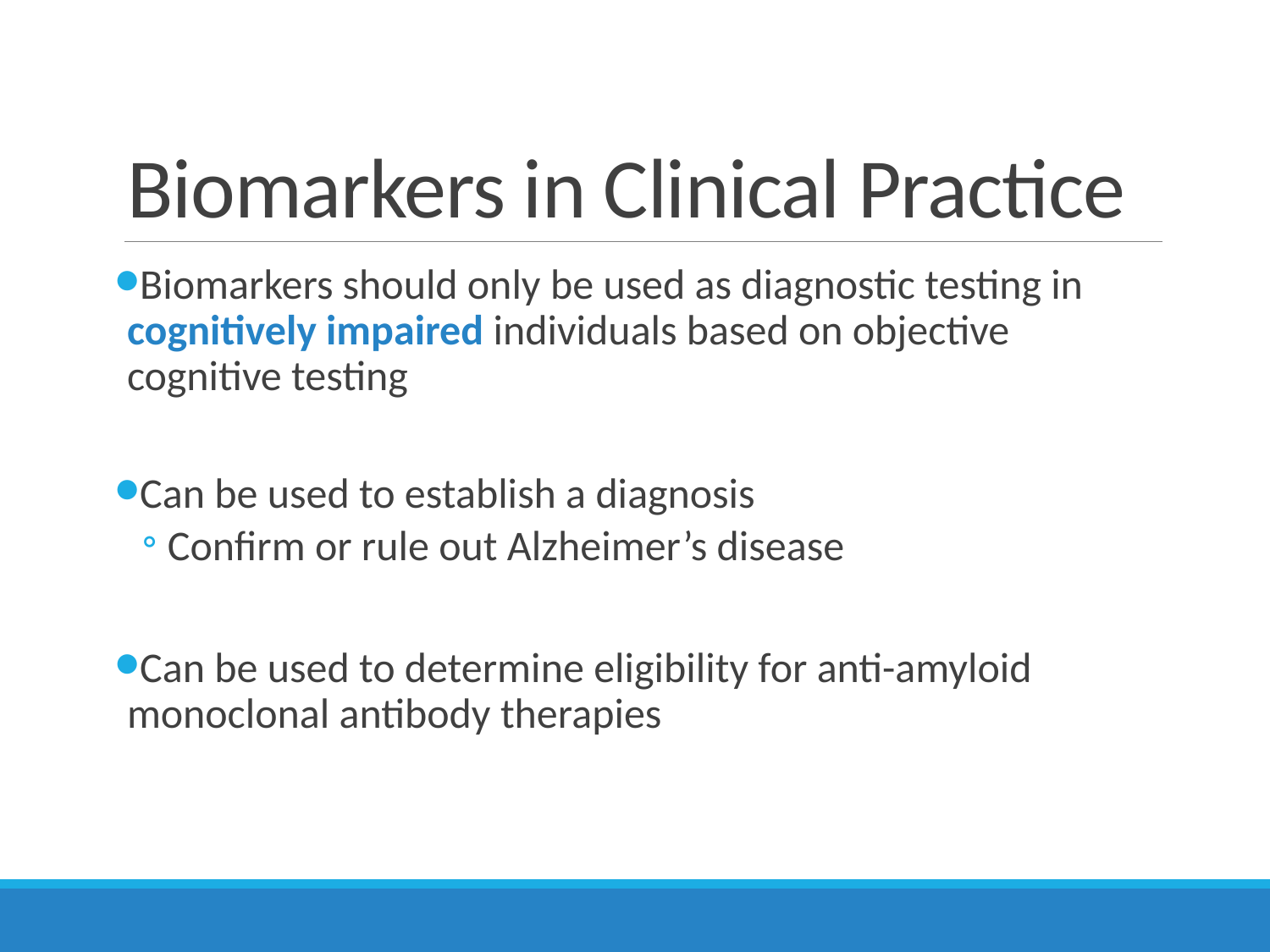

# Biomarkers in Clinical Practice
Biomarkers should only be used as diagnostic testing in cognitively impaired individuals based on objective cognitive testing

Can be used to establish a diagnosis
Confirm or rule out Alzheimer’s disease

Can be used to determine eligibility for anti-amyloid monoclonal antibody therapies